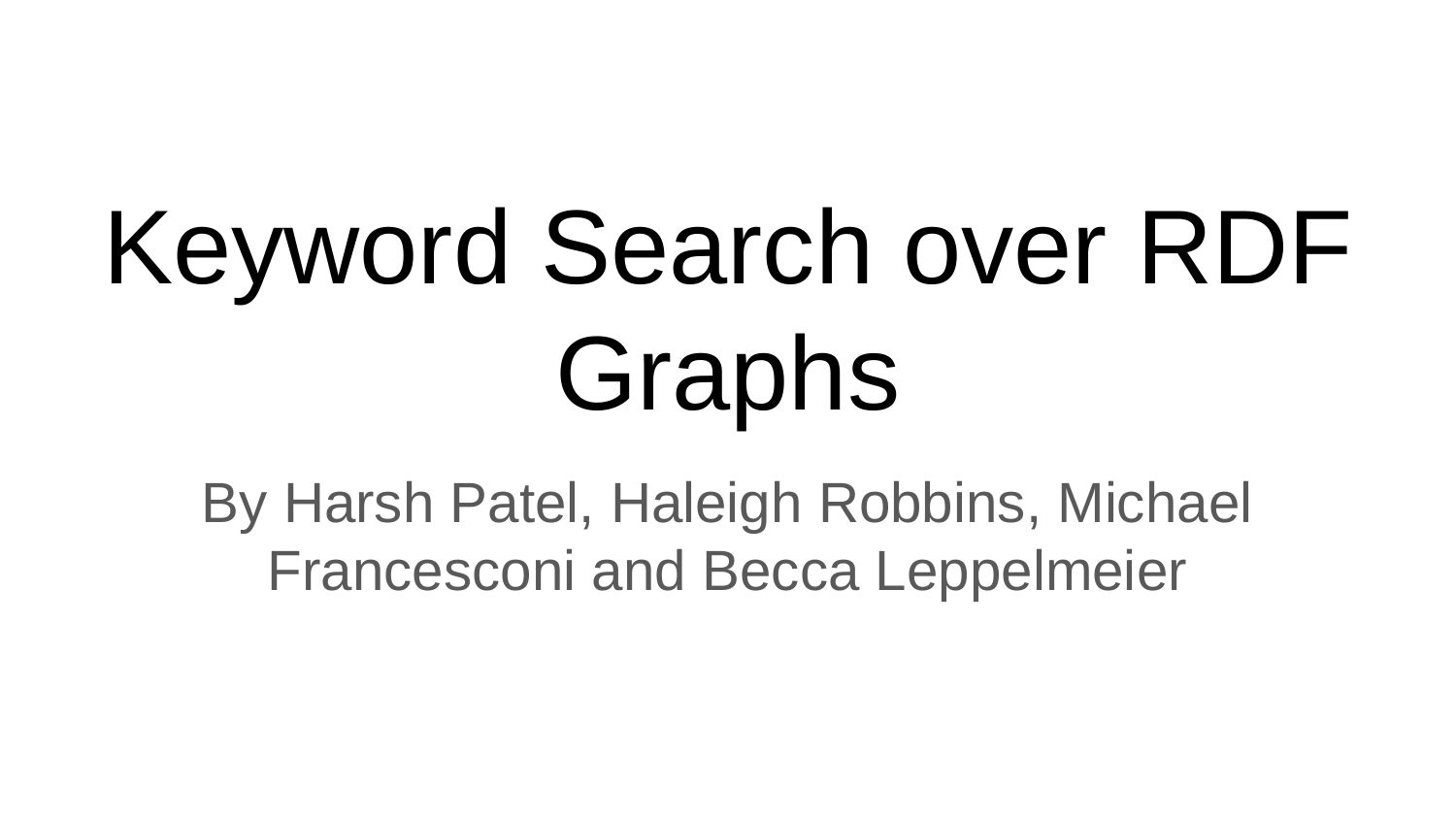

# Keyword Search over RDF Graphs
By Harsh Patel, Haleigh Robbins, Michael Francesconi and Becca Leppelmeier